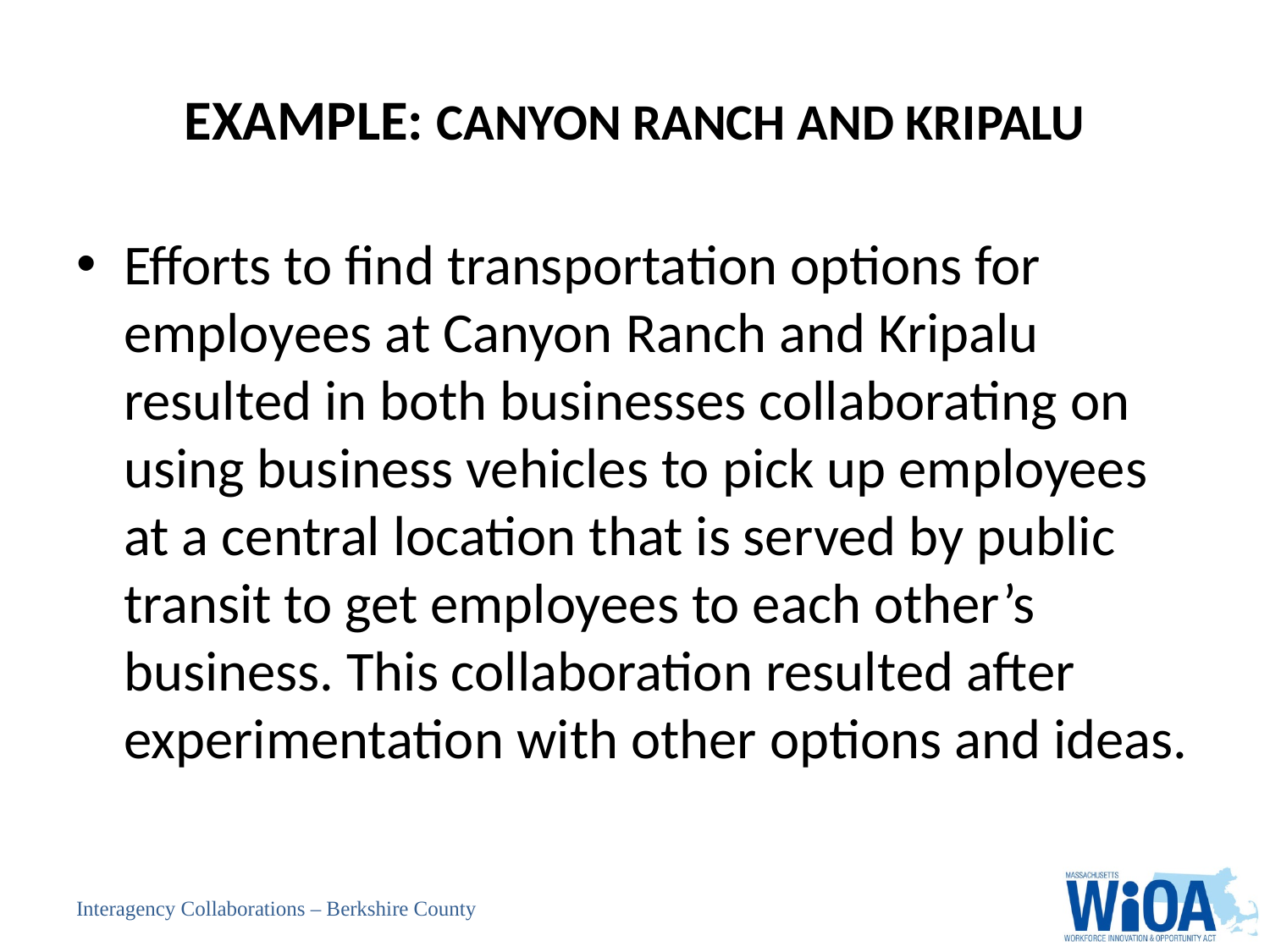

# EXAMPLE: CANYON RANCH AND KRIPALU
Efforts to find transportation options for employees at Canyon Ranch and Kripalu resulted in both businesses collaborating on using business vehicles to pick up employees at a central location that is served by public transit to get employees to each other’s business. This collaboration resulted after experimentation with other options and ideas.
Interagency Collaborations – Berkshire County